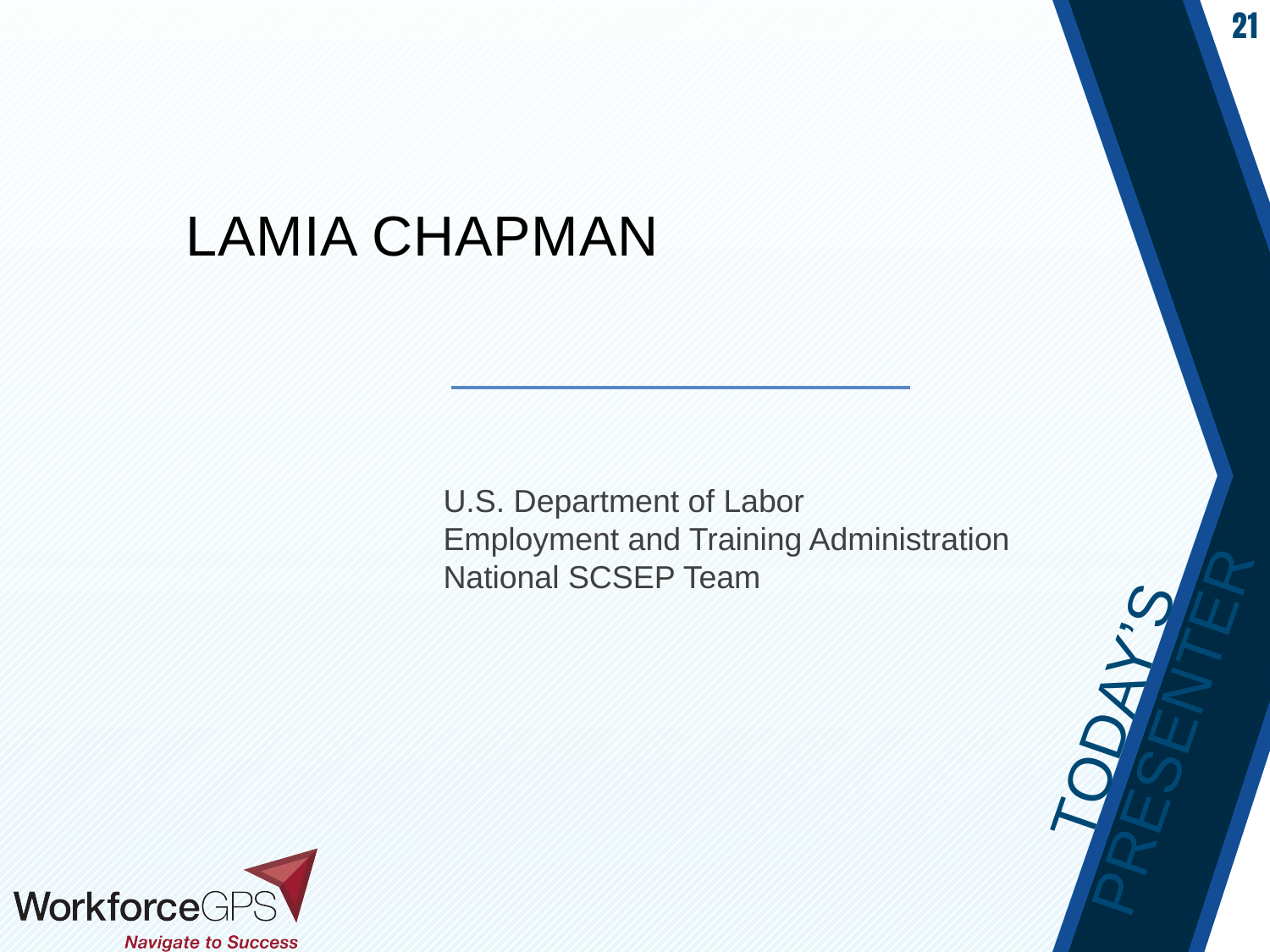

# LaMia Chapman
U.S. Department of Labor
Employment and Training Administration National SCSEP Team